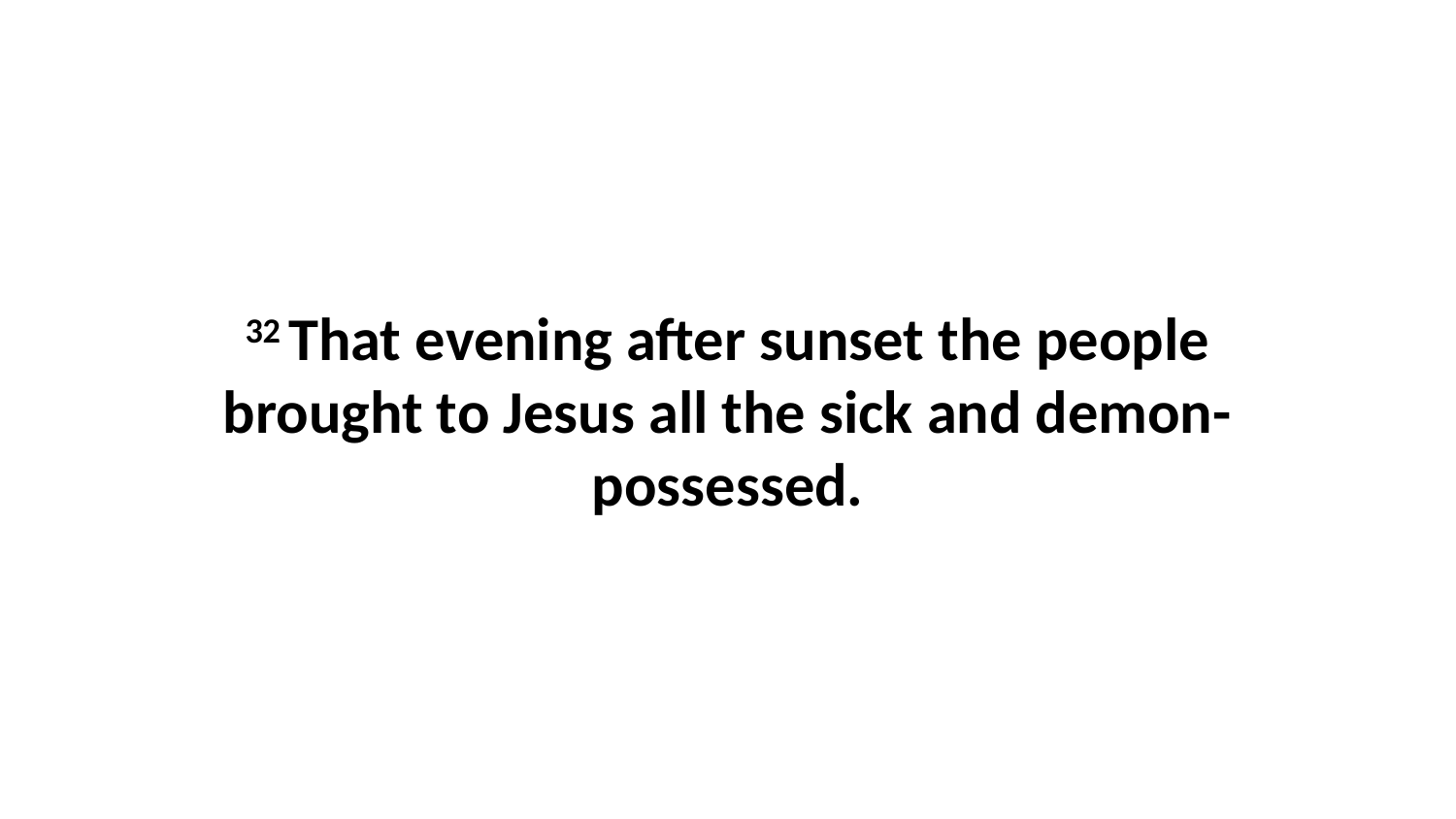

32 That evening after sunset the people brought to Jesus all the sick and demon-possessed.